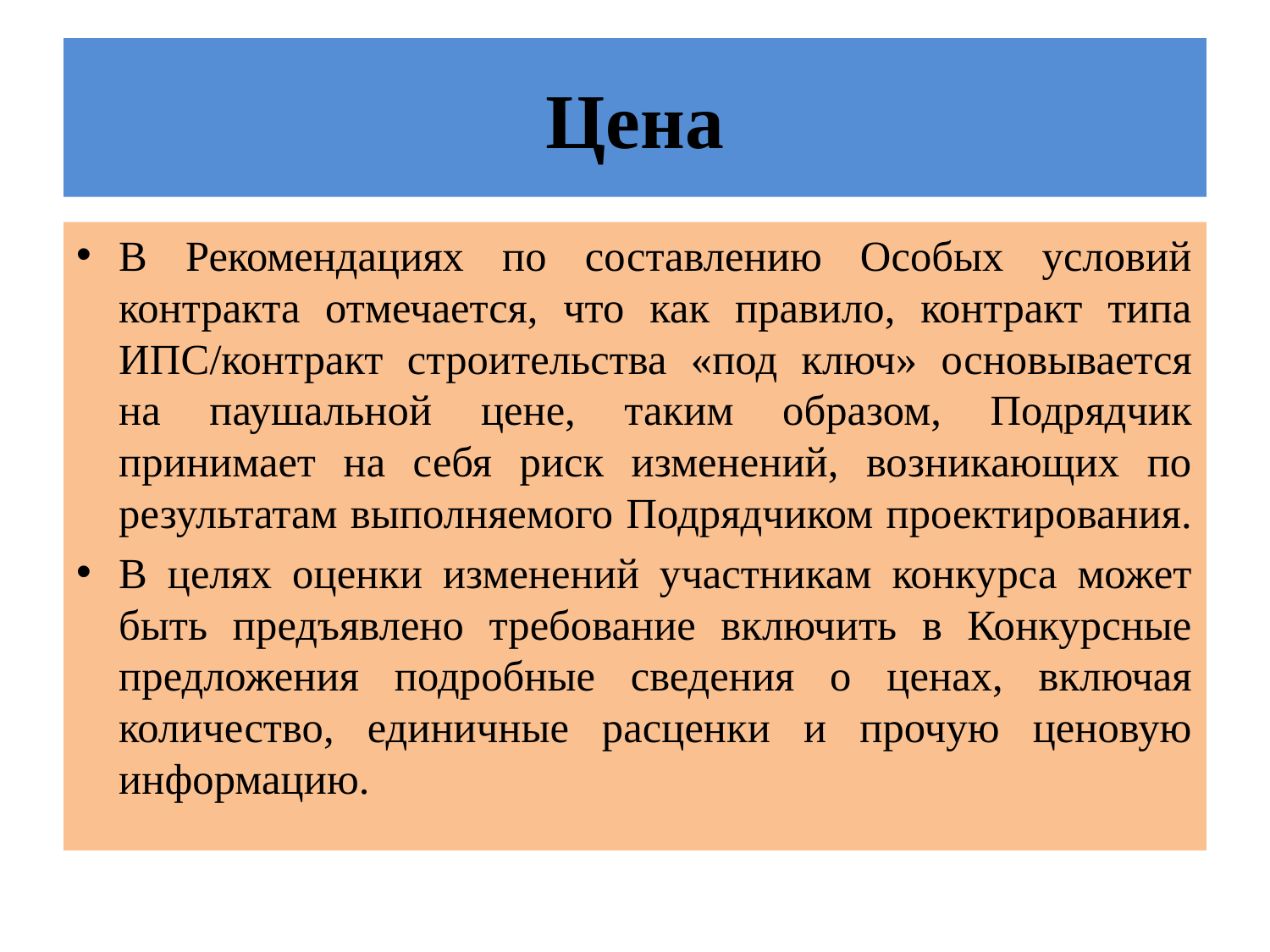

# Цена
В Рекомендациях по составлению Особых условий контракта отмечается, что как правило, контракт типа ИПС/контракт строительства «под ключ» основывается на паушальной цене, таким образом, Подрядчик принимает на себя риск изменений, возникающих по результатам выполняемого Подрядчиком проектирования.
В целях оценки изменений участникам конкурса может быть предъявлено требование включить в Конкурсные предложения подробные сведения о ценах, включая количество, единичные расценки и прочую ценовую информацию.